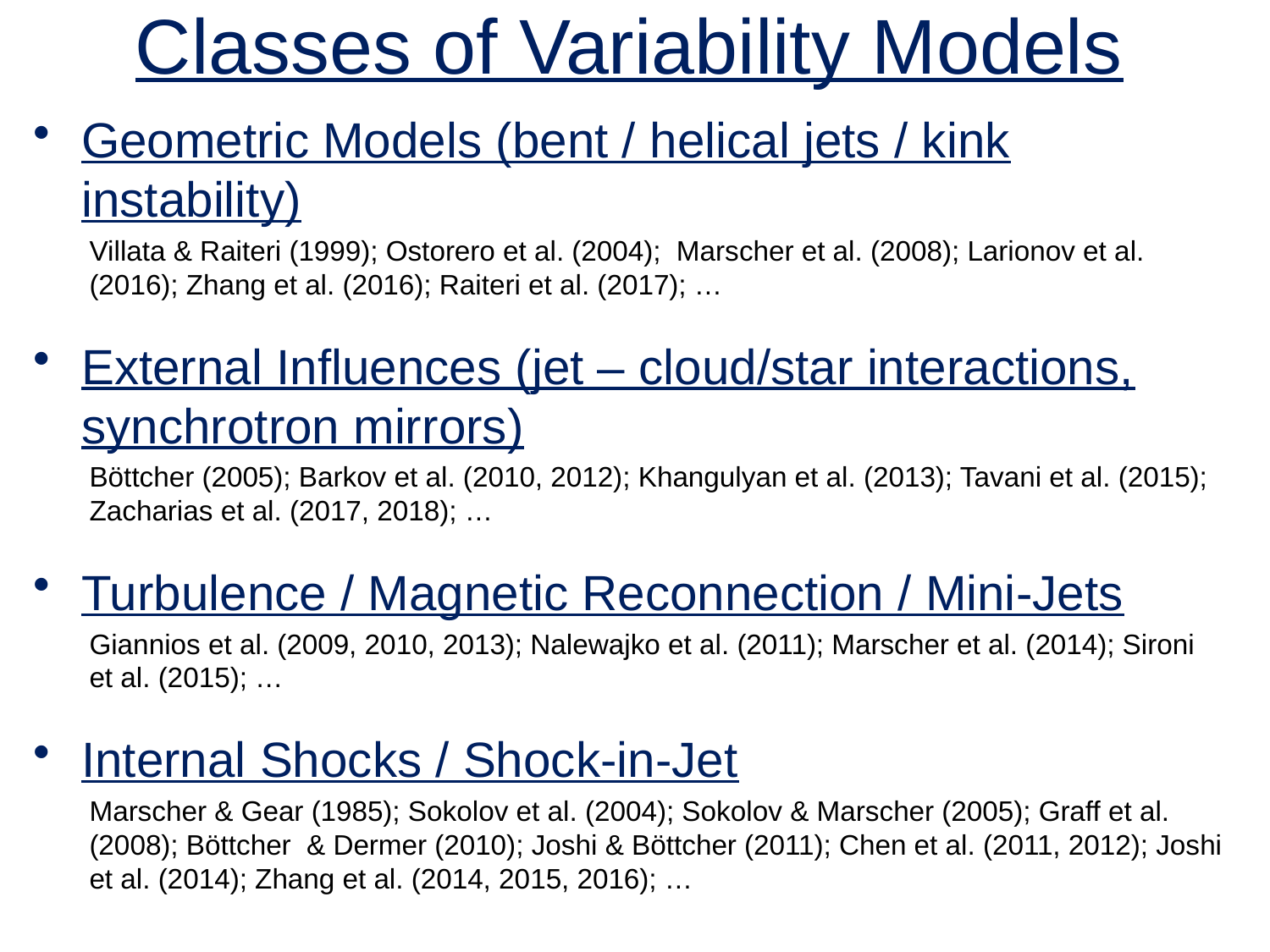

# Classes of Variability Models
Geometric Models (bent / helical jets / kink instability)
Villata & Raiteri (1999); Ostorero et al. (2004);  Marscher et al. (2008); Larionov et al. (2016); Zhang et al. (2016); Raiteri et al. (2017); …

External Influences (jet – cloud/star interactions, synchrotron mirrors)
Böttcher (2005); Barkov et al. (2010, 2012); Khangulyan et al. (2013); Tavani et al. (2015); Zacharias et al. (2017, 2018); …

Turbulence / Magnetic Reconnection / Mini-Jets
Giannios et al. (2009, 2010, 2013); Nalewajko et al. (2011); Marscher et al. (2014); Sironi et al. (2015); …

Internal Shocks / Shock-in-Jet
Marscher & Gear (1985); Sokolov et al. (2004); Sokolov & Marscher (2005); Graff et al. (2008); Böttcher  & Dermer (2010); Joshi & Böttcher (2011); Chen et al. (2011, 2012); Joshi et al. (2014); Zhang et al. (2014, 2015, 2016); …